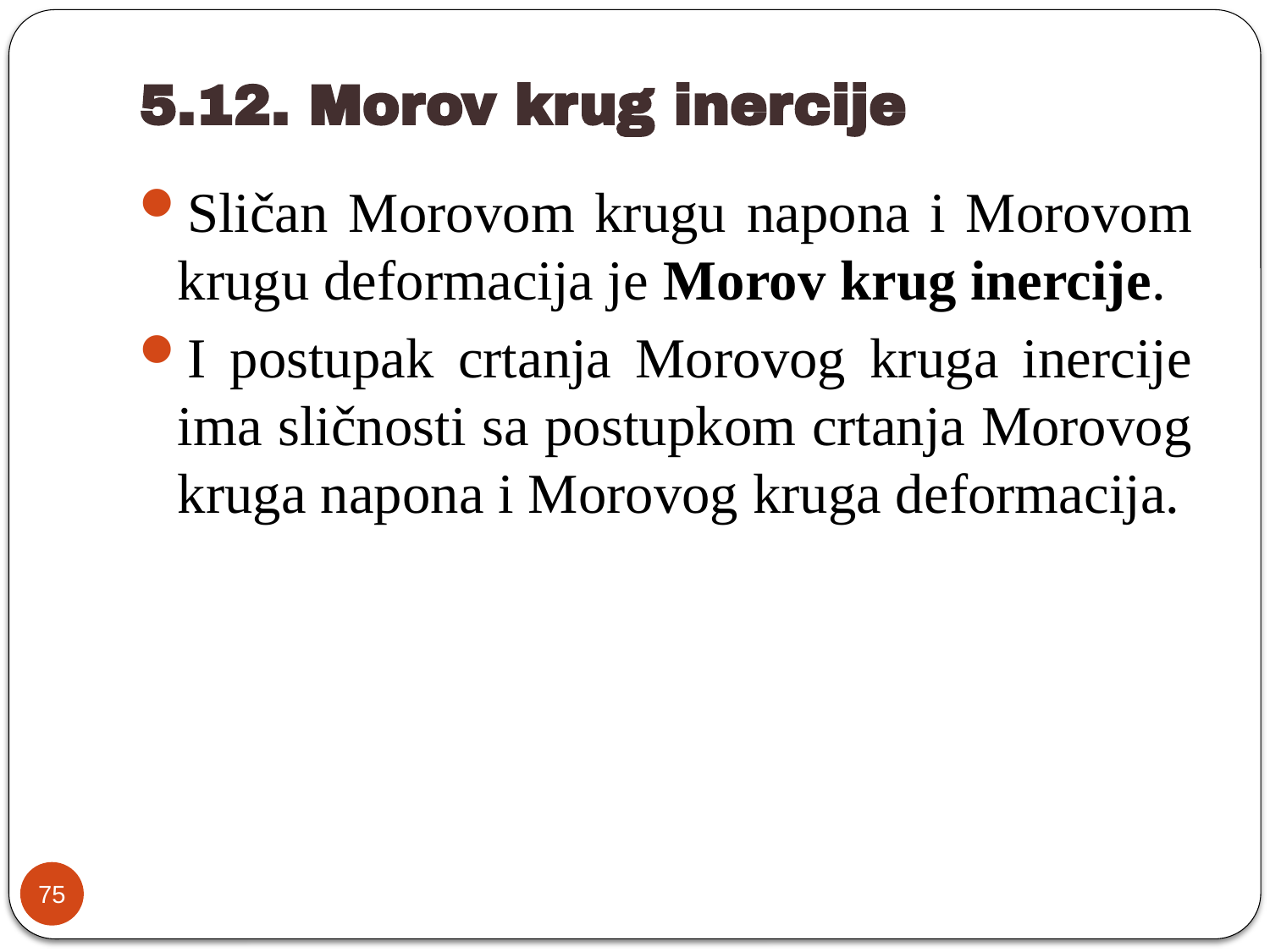

# 5.12. Morov krug inercije
Sličan Morovom krugu napona i Morovom krugu deformacija je Morov krug inercije.
I postupak crtanja Morovog kruga inercije ima sličnosti sa postupkom crtanja Morovog kruga napona i Morovog kruga deformacija.
75